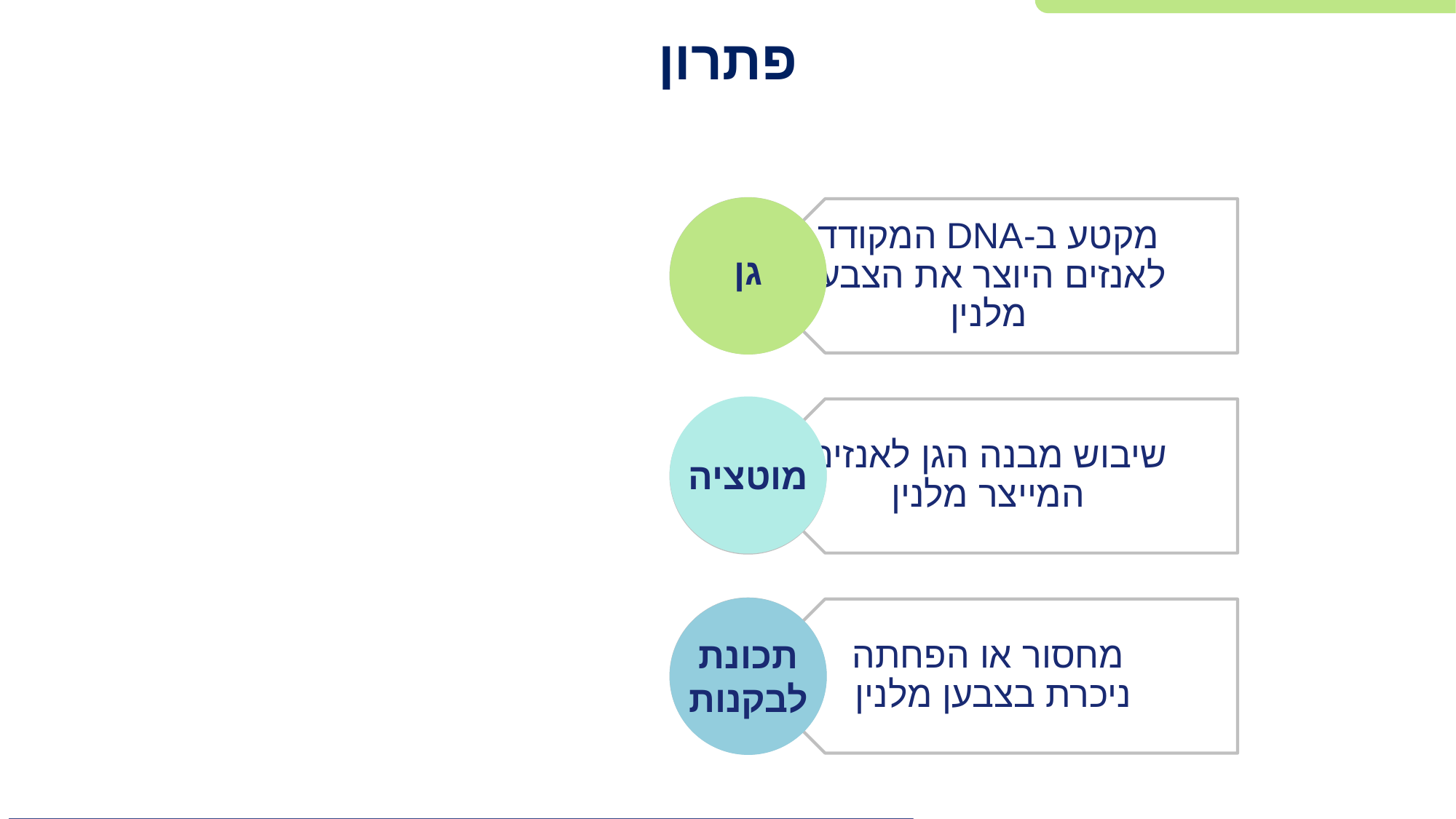

פתרון
מקטע ב-DNA המקודד לאנזים היוצר את הצבען מלנין
שיבוש מבנה הגן לאנזים המייצר מלנין
מחסור או הפחתה ניכרת בצבען מלנין

גן

מוטציה

תכונת לבקנות